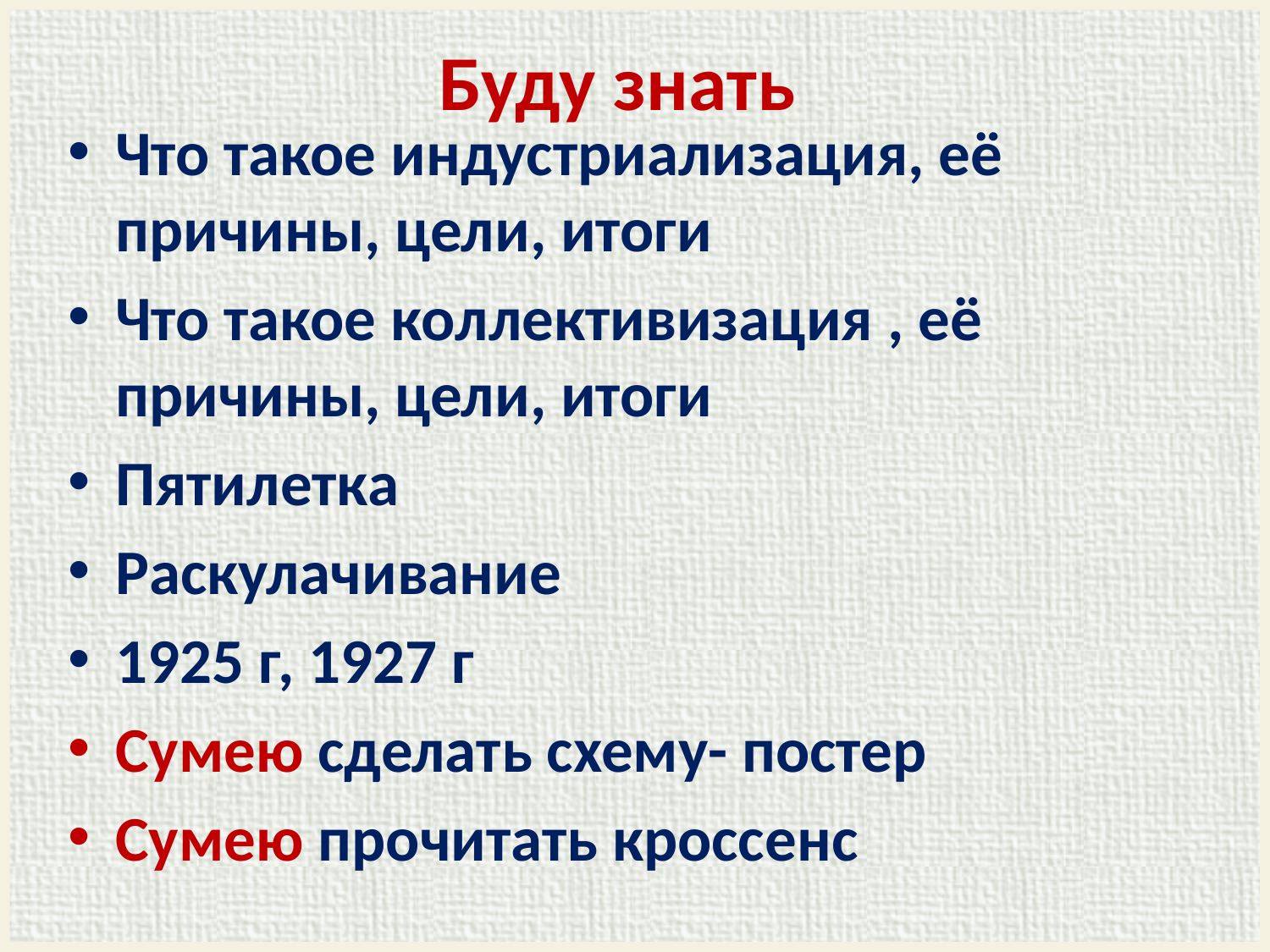

# Буду знать
Что такое индустриализация, её причины, цели, итоги
Что такое коллективизация , её причины, цели, итоги
Пятилетка
Раскулачивание
1925 г, 1927 г
Сумею сделать схему- постер
Сумею прочитать кроссенс